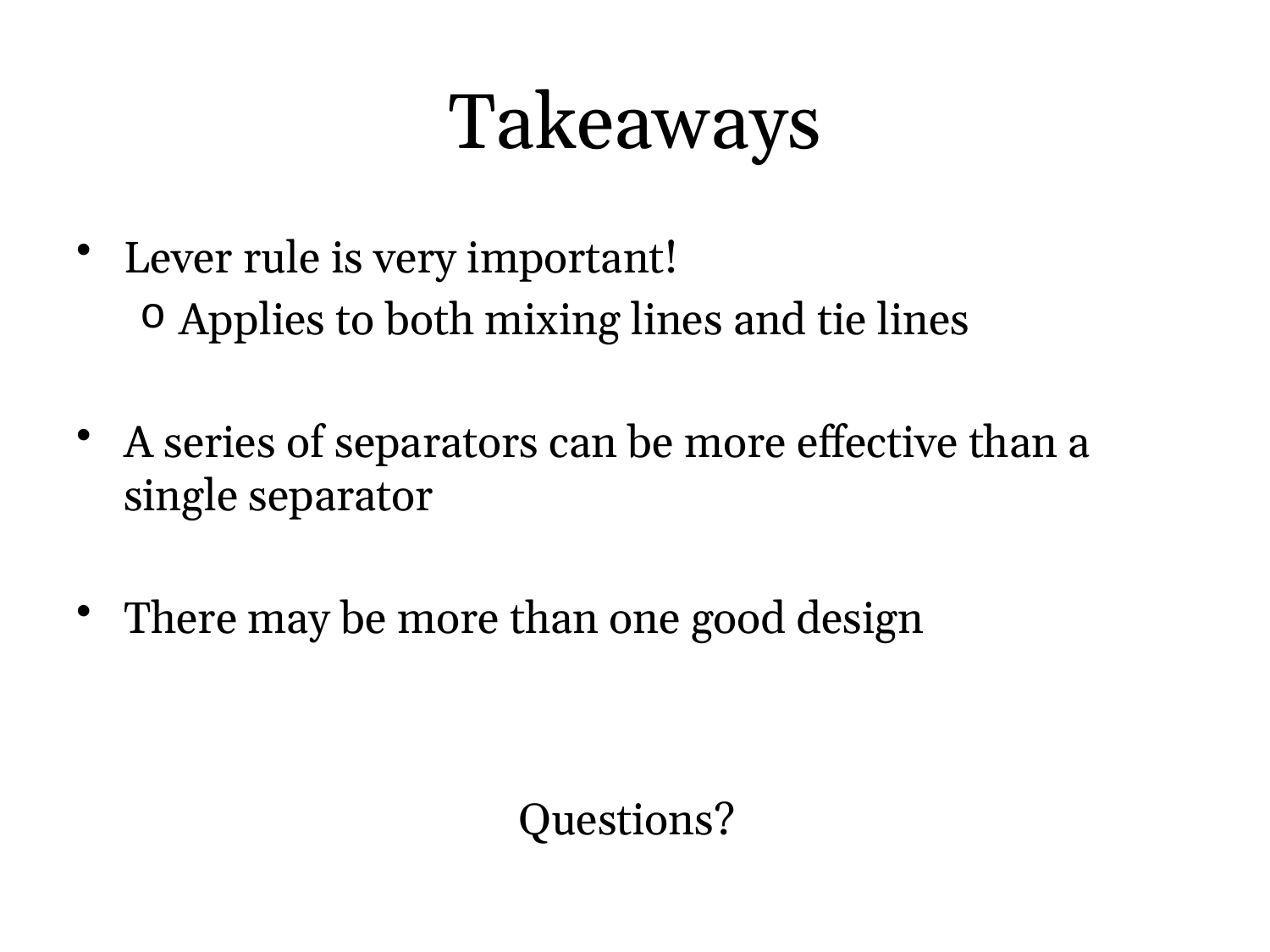

# Takeaways
Lever rule is very important!
Applies to both mixing lines and tie lines

A series of separators can be more effective than a single separator

There may be more than one good design

Questions?